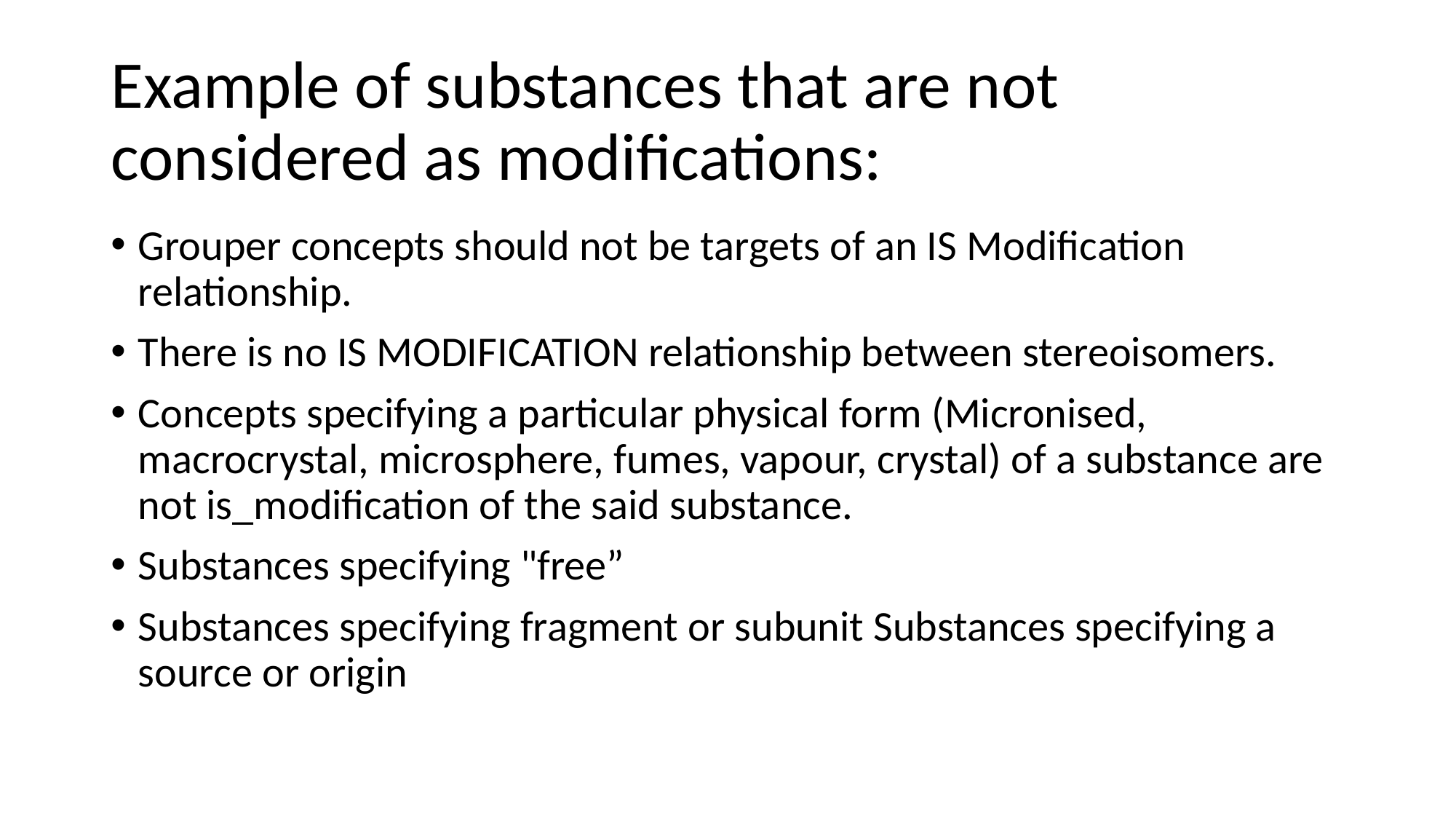

# Example of substances that are not considered as modifications:
Grouper concepts should not be targets of an IS Modification relationship.
There is no IS MODIFICATION relationship between stereoisomers.
Concepts specifying a particular physical form (Micronised, macrocrystal, microsphere, fumes, vapour, crystal) of a substance are not is_modification of the said substance.
Substances specifying "free”
Substances specifying fragment or subunit Substances specifying a source or origin